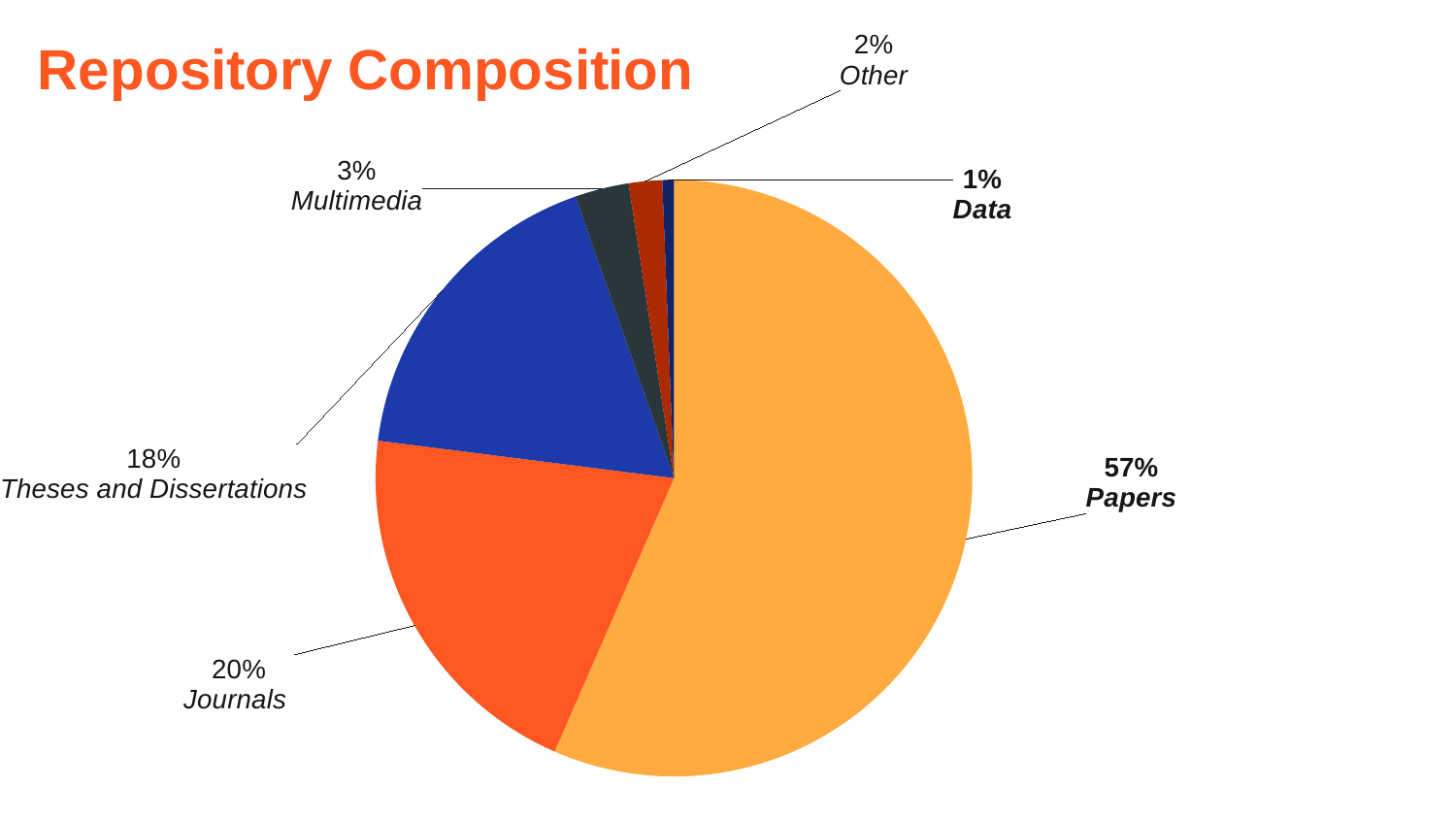

### Chart: Repository Composition

| Category | Column1 |
|---|---|
| Papers | 10537.0 |
| Journals/Magazines | 3812.0 |
| ETDs | 3288.0 |
| Multimedia (Video, Image, Poster) | 544.0 |
| Other (Incl. maps, presentations, conference/lectures) | 337.0 |
| Data | 116.0 |